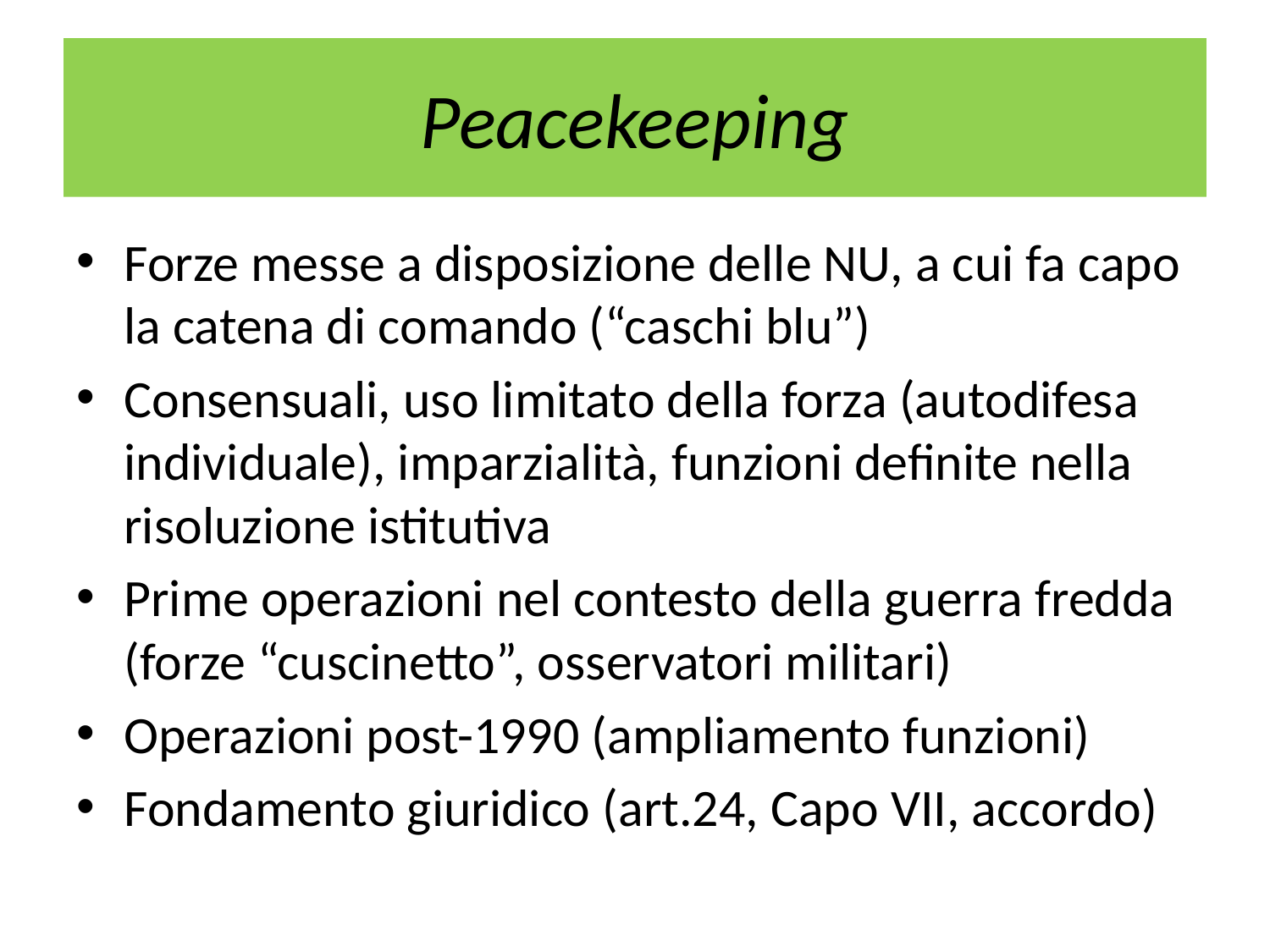

# Peacekeeping
Forze messe a disposizione delle NU, a cui fa capo la catena di comando (“caschi blu”)
Consensuali, uso limitato della forza (autodifesa individuale), imparzialità, funzioni definite nella risoluzione istitutiva
Prime operazioni nel contesto della guerra fredda (forze “cuscinetto”, osservatori militari)
Operazioni post-1990 (ampliamento funzioni)
Fondamento giuridico (art.24, Capo VII, accordo)